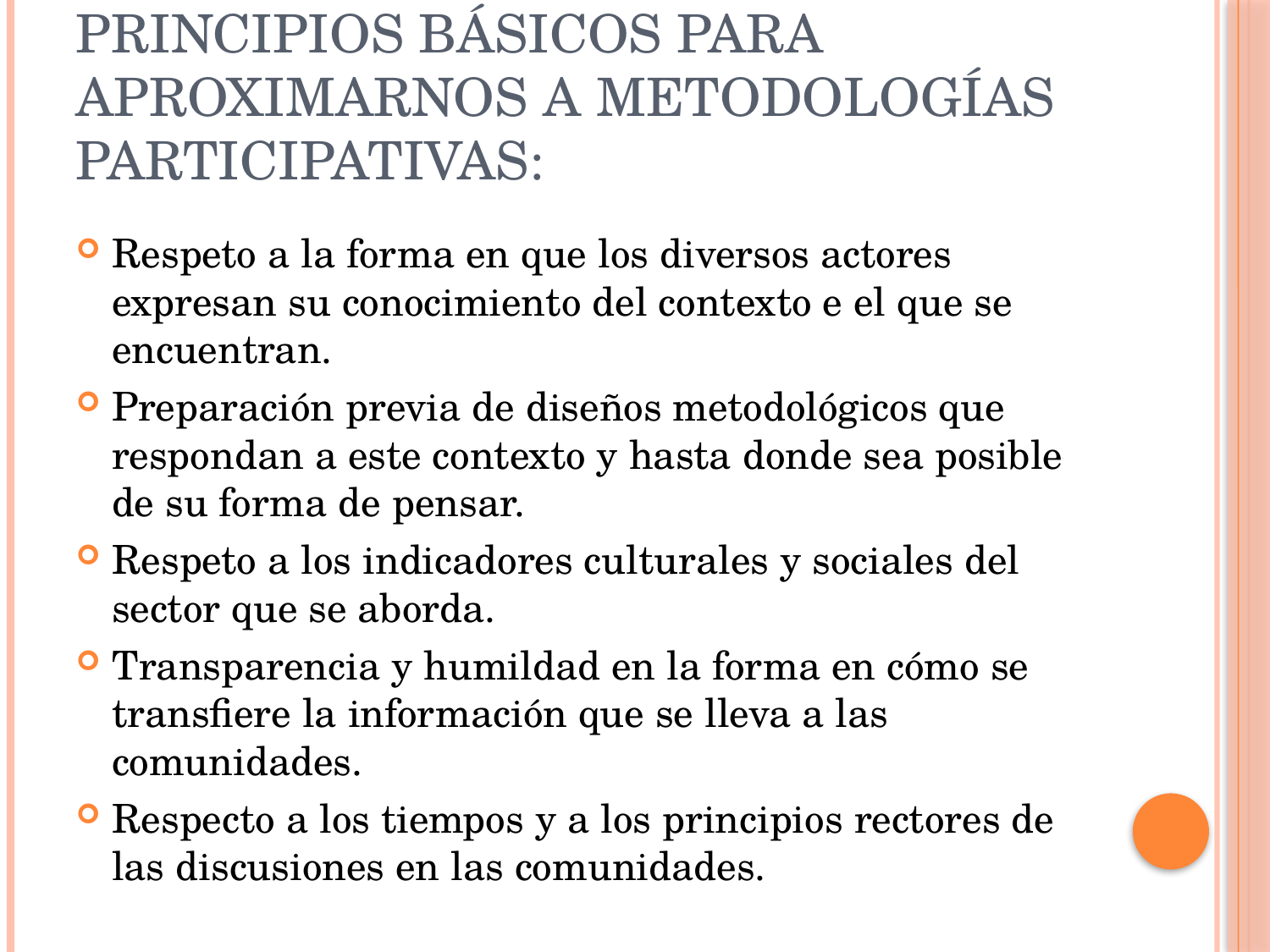

# Principios básicos para aproximarnos a metodologías participativas:
Respeto a la forma en que los diversos actores expresan su conocimiento del contexto e el que se encuentran.
Preparación previa de diseños metodológicos que respondan a este contexto y hasta donde sea posible de su forma de pensar.
Respeto a los indicadores culturales y sociales del sector que se aborda.
Transparencia y humildad en la forma en cómo se transfiere la información que se lleva a las comunidades.
Respecto a los tiempos y a los principios rectores de las discusiones en las comunidades.